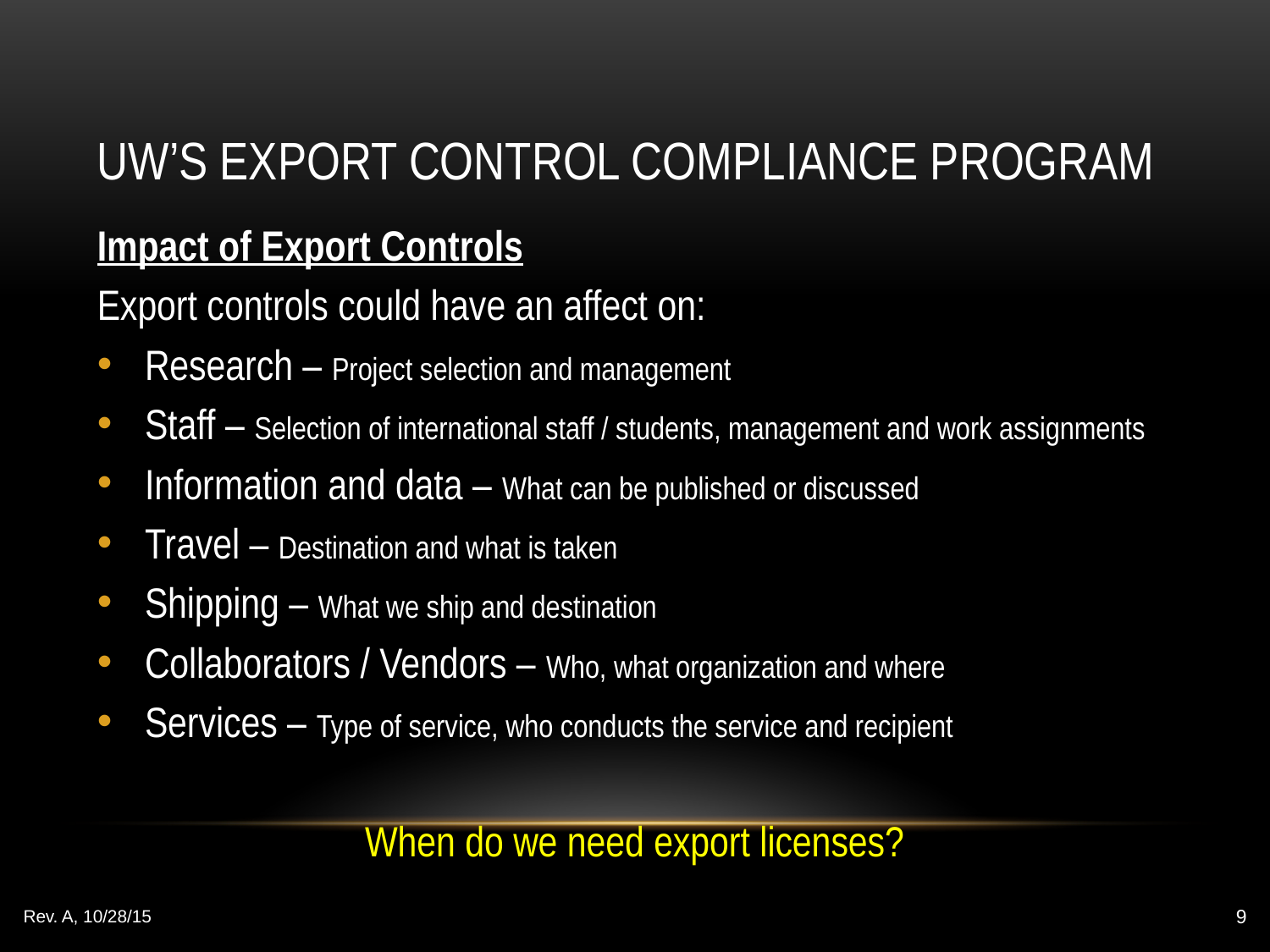

UW’S EXPORT CONTROL COMPLIANCE PROGRAM
Impact of Export Controls
Export controls could have an affect on:
Research – Project selection and management
Staff – Selection of international staff / students, management and work assignments
Information and data – What can be published or discussed
Travel – Destination and what is taken
Shipping – What we ship and destination
Collaborators / Vendors – Who, what organization and where
Services – Type of service, who conducts the service and recipient

When do we need export licenses?
Rev. A, 10/28/15
9